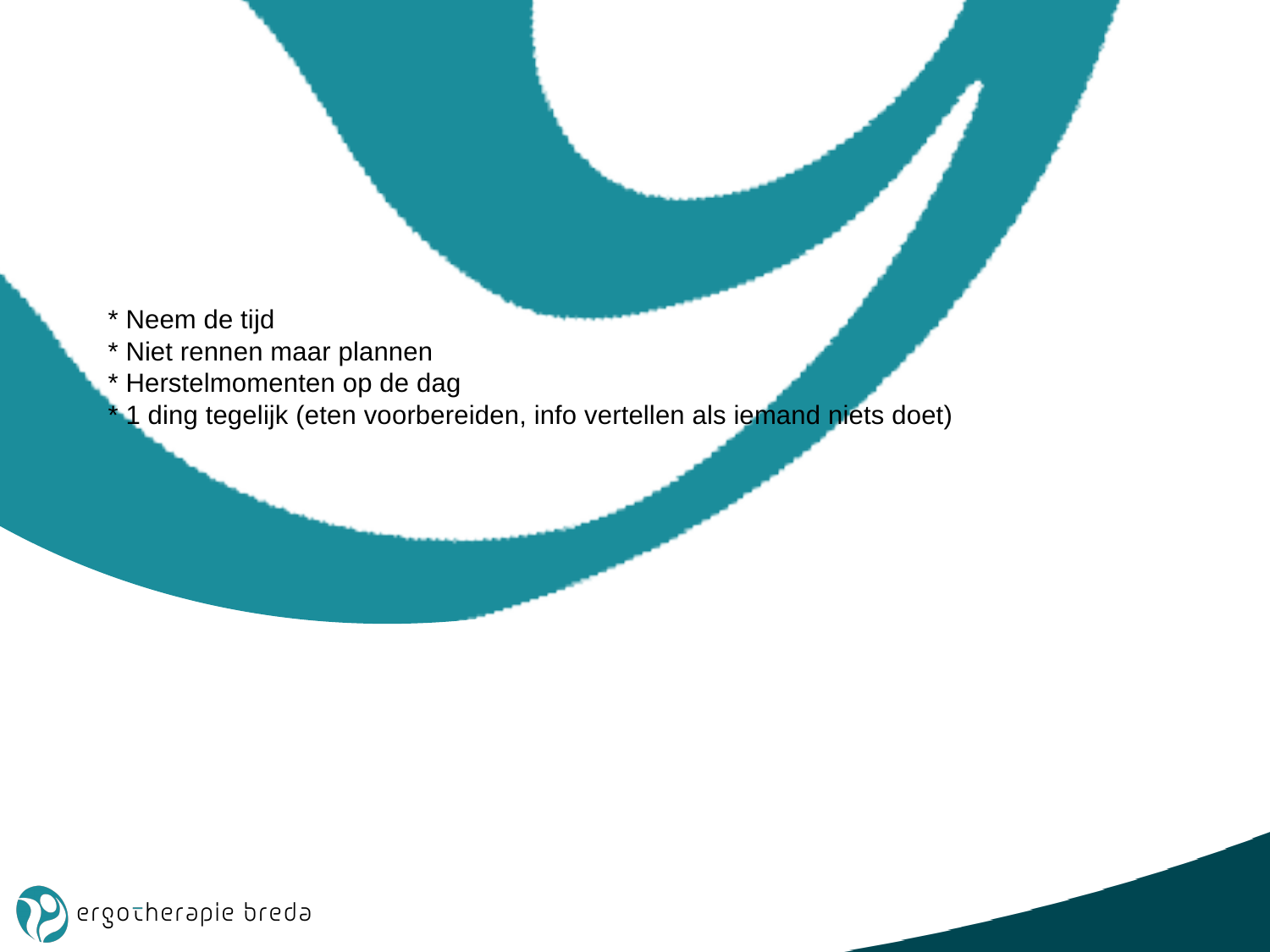

# * Neem de tijd * Niet rennen maar plannen * Herstelmomenten op de dag * 1 ding tegelijk (eten voorbereiden, info vertellen als iemand niets doet)